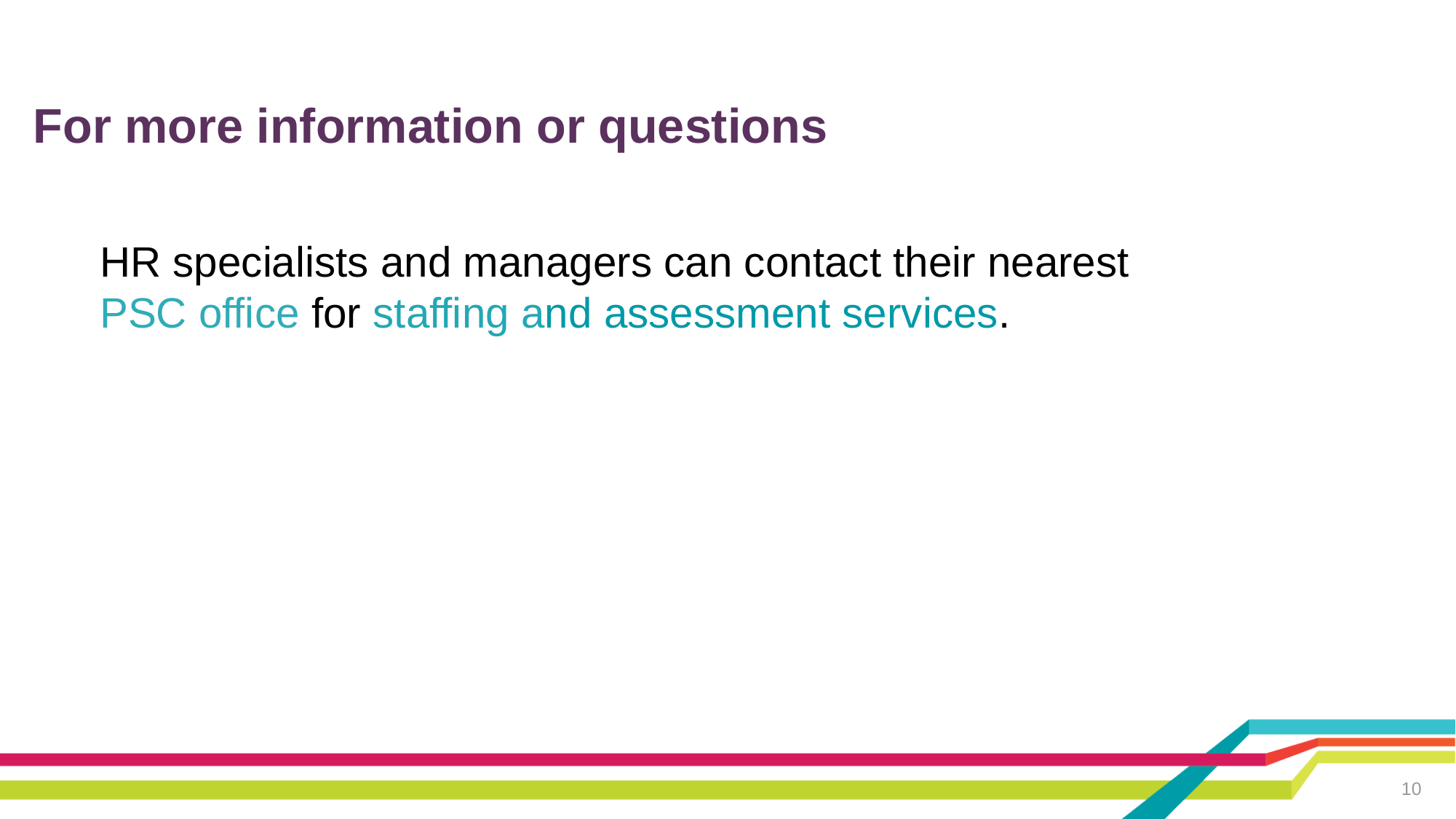

# For more information or questions
HR specialists and managers can contact their nearest PSC office for staffing and assessment services.

10